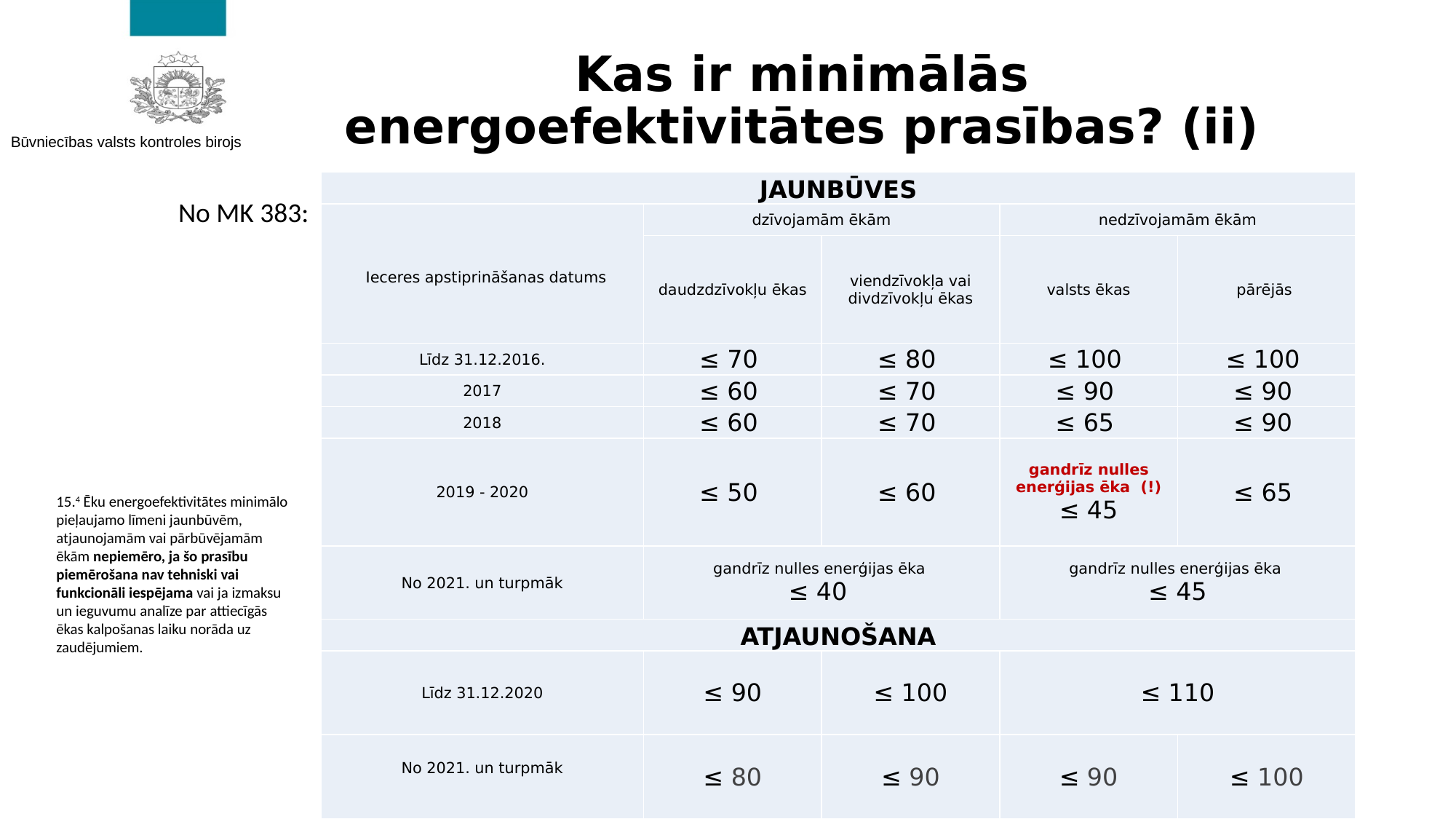

Kas ir minimālās energoefektivitātes prasības? (ii)
| JAUNBŪVES |  |  |  |  |
| --- | --- | --- | --- | --- |
| Ieceres apstiprināšanas datums | dzīvojamām ēkām |  | nedzīvojamām ēkām |  |
|  | daudzdzīvokļu ēkas | viendzīvokļa vai divdzīvokļu ēkas | valsts ēkas | pārējās |
| Līdz 31.12.2016. | ≤ 70 | ≤ 80 | ≤ 100 | ≤ 100 |
| 2017 | ≤ 60 | ≤ 70 | ≤ 90 | ≤ 90 |
| 2018 | ≤ 60 | ≤ 70 | ≤ 65 | ≤ 90 |
| 2019 - 2020 | ≤ 50 | ≤ 60 | gandrīz nulles enerģijas ēka (!) ≤ 45 | ≤ 65 |
| No 2021. un turpmāk | gandrīz nulles enerģijas ēka ≤ 40 |  | gandrīz nulles enerģijas ēka ≤ 45 |  |
| ATJAUNOŠANA |  |  |  |  |
| Līdz 31.12.2020 | ≤ 90 | ≤ 100 | ≤ 110 |  |
| No 2021. un turpmāk | ≤ 80 | ≤ 90 | ≤ 90 | ≤ 100 |
No MK 383:

15.4 Ēku energoefektivitātes minimālo pieļaujamo līmeni jaunbūvēm, atjaunojamām vai pārbūvējamām ēkām nepiemēro, ja šo prasību piemērošana nav tehniski vai funkcionāli iespējama vai ja izmaksu un ieguvumu analīze par attiecīgās ēkas kalpošanas laiku norāda uz zaudējumiem.